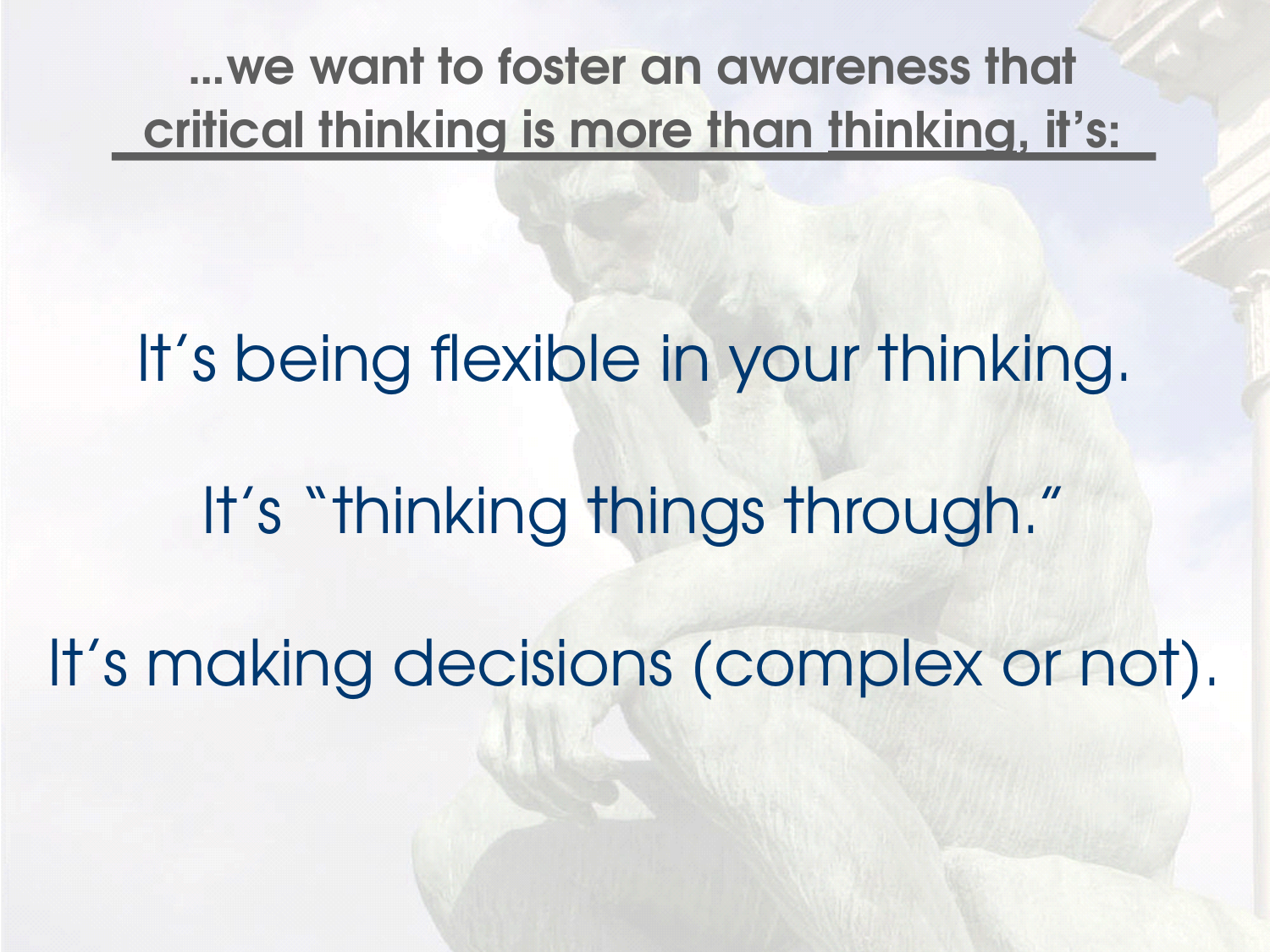

# …we want to foster an awareness that critical thinking is more than thinking, it’s:
It’s being flexible in your thinking.

It’s “thinking things through.”

It’s making decisions (complex or not).